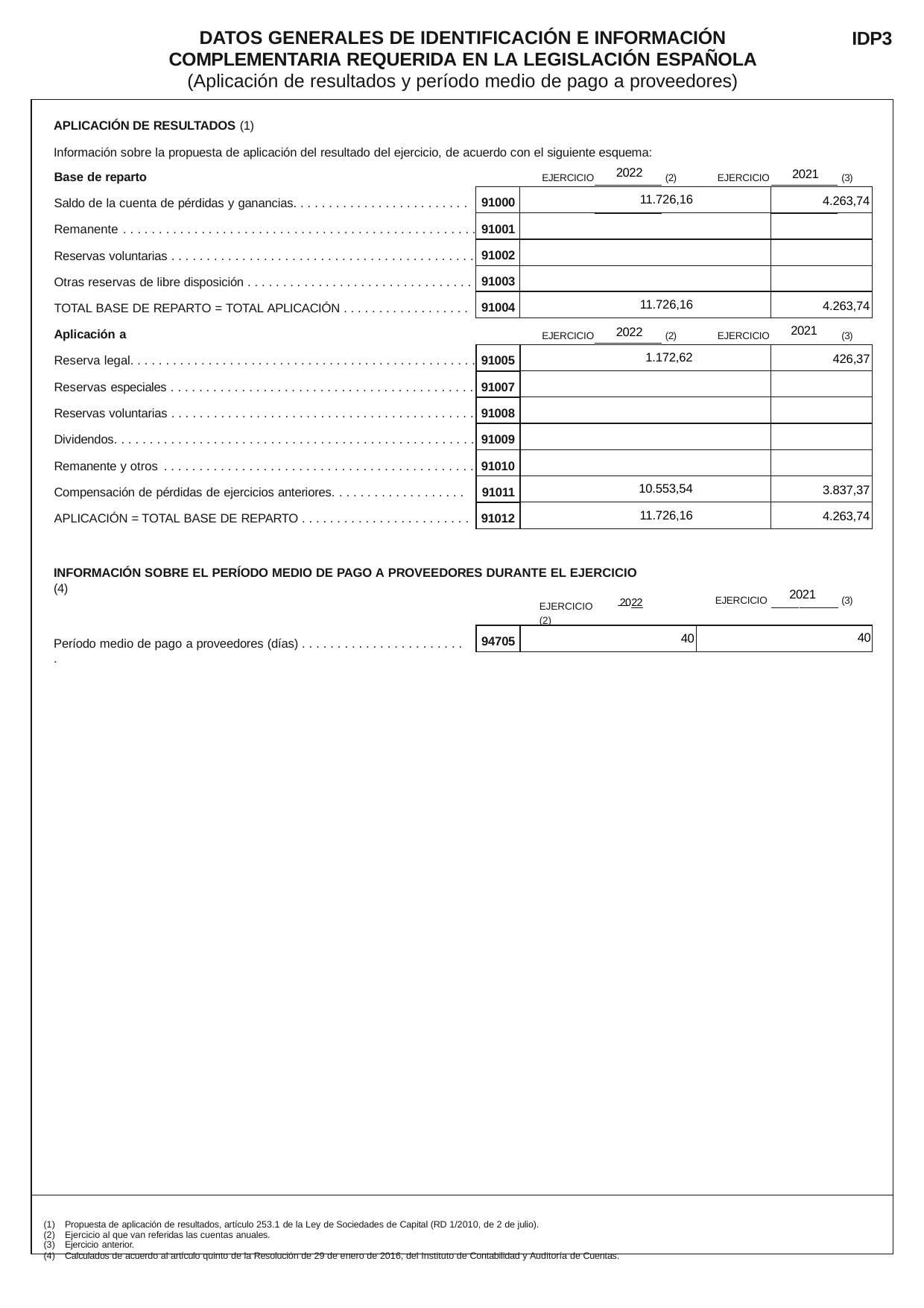

DATOS GENERALES DE IDENTIFICACIÓN E INFORMACIÓN COMPLEMENTARIA REQUERIDA EN LA LEGISLACIÓN ESPAÑOLA
(Aplicación de resultados y período medio de pago a proveedores)
IDP3

APLICACIÓN DE RESULTADOS (1)
Información sobre la propuesta de aplicación del resultado del ejercicio, de acuerdo con el siguiente esquema:
| Base de reparto |  | EJERCICIO | 2022 | (2) | EJERCICIO | 2021 | (3) |
| --- | --- | --- | --- | --- | --- | --- | --- |
| Saldo de la cuenta de pérdidas y ganancias. . . . . . . . . . . . . . . . . . . . . . . . . |  |  |  |  |  |  |  |
| Remanente . . . . . . . . . . . . . . . . . . . . . . . . . . . . . . . . . . . . . . . . . . . . . . . . . . |  |  |  |  |  |  |  |
| Reservas voluntarias . . . . . . . . . . . . . . . . . . . . . . . . . . . . . . . . . . . . . . . . . . . |  |  |  |  |  |  |  |
| Otras reservas de libre disposición . . . . . . . . . . . . . . . . . . . . . . . . . . . . . . . . |  |  |  |  |  |  |  |
| TOTAL BASE DE REPARTO = TOTAL APLICACIÓN . . . . . . . . . . . . . . . . . . |  |  |  |  |  |  |  |
| Aplicación a |  | EJERCICIO | 2022 | (2) | EJERCICIO | 2021 | (3) |
| Reserva legal. . . . . . . . . . . . . . . . . . . . . . . . . . . . . . . . . . . . . . . . . . . . . . . . . |  |  |  |  |  |  |  |
| Reservas especiales . . . . . . . . . . . . . . . . . . . . . . . . . . . . . . . . . . . . . . . . . . . |  |  |  |  |  |  |  |
| Reservas voluntarias . . . . . . . . . . . . . . . . . . . . . . . . . . . . . . . . . . . . . . . . . . . |  |  |  |  |  |  |  |
| Dividendos. . . . . . . . . . . . . . . . . . . . . . . . . . . . . . . . . . . . . . . . . . . . . . . . . . . |  |  |  |  |  |  |  |
| Remanente y otros . . . . . . . . . . . . . . . . . . . . . . . . . . . . . . . . . . . . . . . . . . . . |  |  |  |  |  |  |  |
| Compensación de pérdidas de ejercicios anteriores. . . . . . . . . . . . . . . . . . . |  |  |  |  |  |  |  |
| APLICACIÓN = TOTAL BASE DE REPARTO . . . . . . . . . . . . . . . . . . . . . . . . |  |  |  |  |  |  |  |
| 91000 | 11.726,16 | 4.263,74 |
| --- | --- | --- |
| 91001 |  |  |
| 91002 |  |  |
| 91003 |  |  |
| 91004 | 11.726,16 | 4.263,74 |
| 91005 | 1.172,62 | 426,37 |
| --- | --- | --- |
| 91007 |  |  |
| 91008 |  |  |
| 91009 |  |  |
| 91010 |  |  |
| 91011 | 10.553,54 | 3.837,37 |
| 91012 | 11.726,16 | 4.263,74 |
INFORMACIÓN SOBRE EL PERÍODO MEDIO DE PAGO A PROVEEDORES DURANTE EL EJERCICIO (4)
2021
EJERCICIO 	2022	 (2)
EJERCICIO
(3)

| 94705 | 40 | 40 |
| --- | --- | --- |
Período medio de pago a proveedores (días) . . . . . . . . . . . . . . . . . . . . . . . .
Propuesta de aplicación de resultados, artículo 253.1 de la Ley de Sociedades de Capital (RD 1/2010, de 2 de julio).
Ejercicio al que van referidas las cuentas anuales.
Ejercicio anterior.
Calculados de acuerdo al artículo quinto de la Resolución de 29 de enero de 2016, del Instituto de Contabilidad y Auditoría de Cuentas.